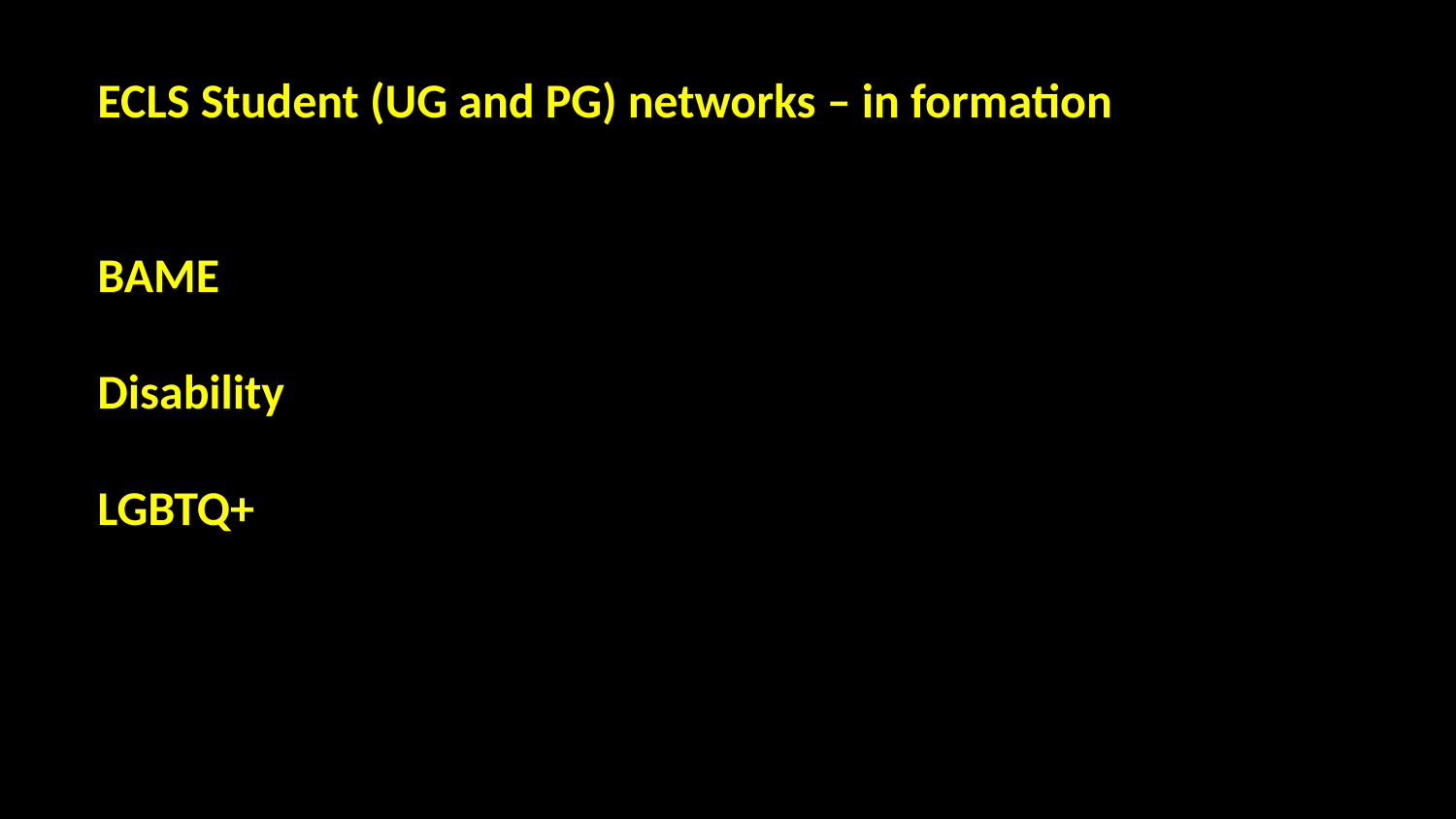

ECLS Student (UG and PG) networks – in formation

BAME

Disability

LGBTQ+